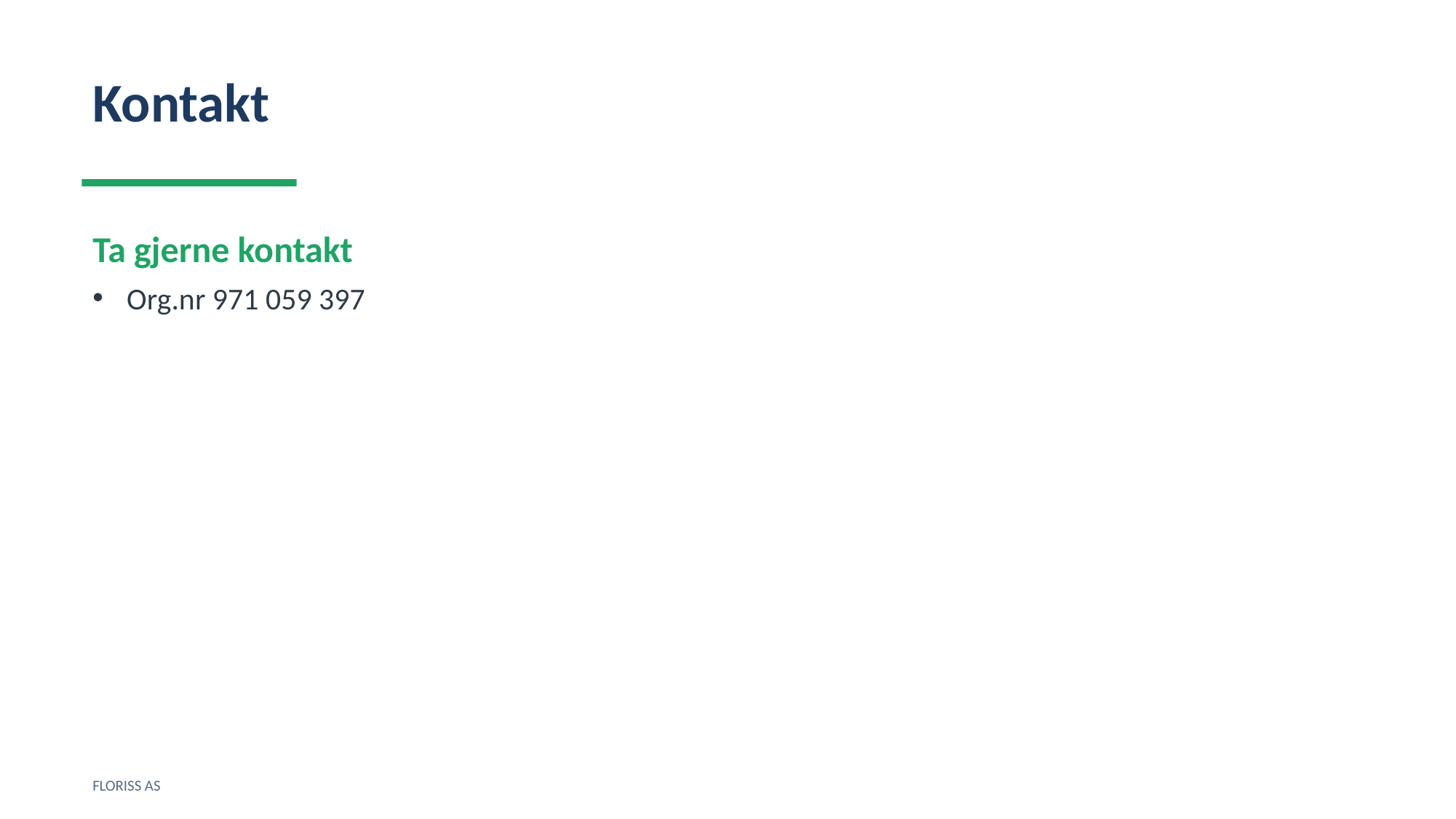

Kontakt

Ta gjerne kontakt
Org.nr 971 059 397
FLORISS AS